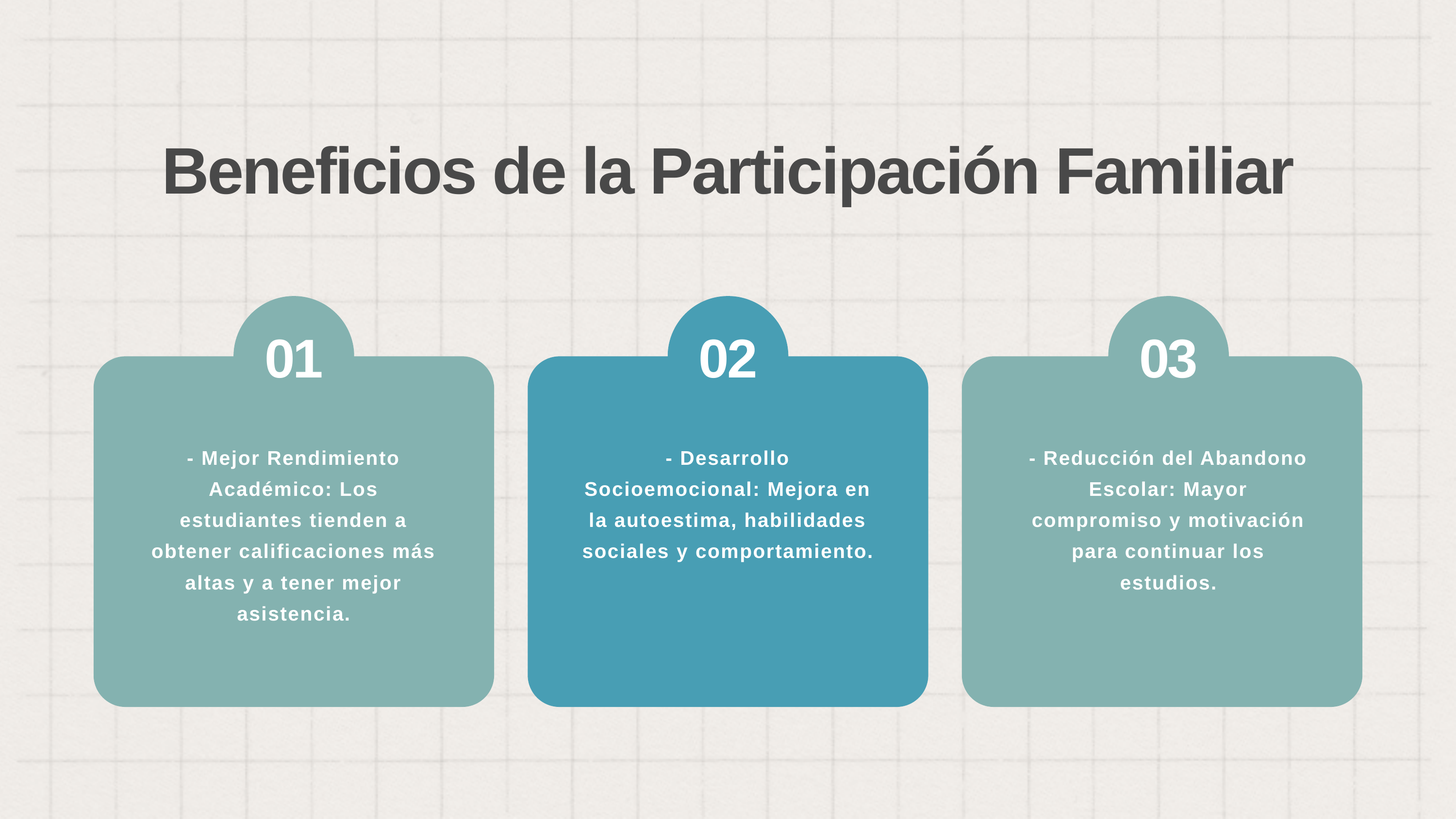

Beneficios de la Participación Familiar

01
02
03

- Mejor Rendimiento Académico: Los estudiantes tienden a obtener calificaciones más altas y a tener mejor asistencia.
- Desarrollo Socioemocional: Mejora en la autoestima, habilidades sociales y comportamiento.
- Reducción del Abandono Escolar: Mayor compromiso y motivación para continuar los estudios.